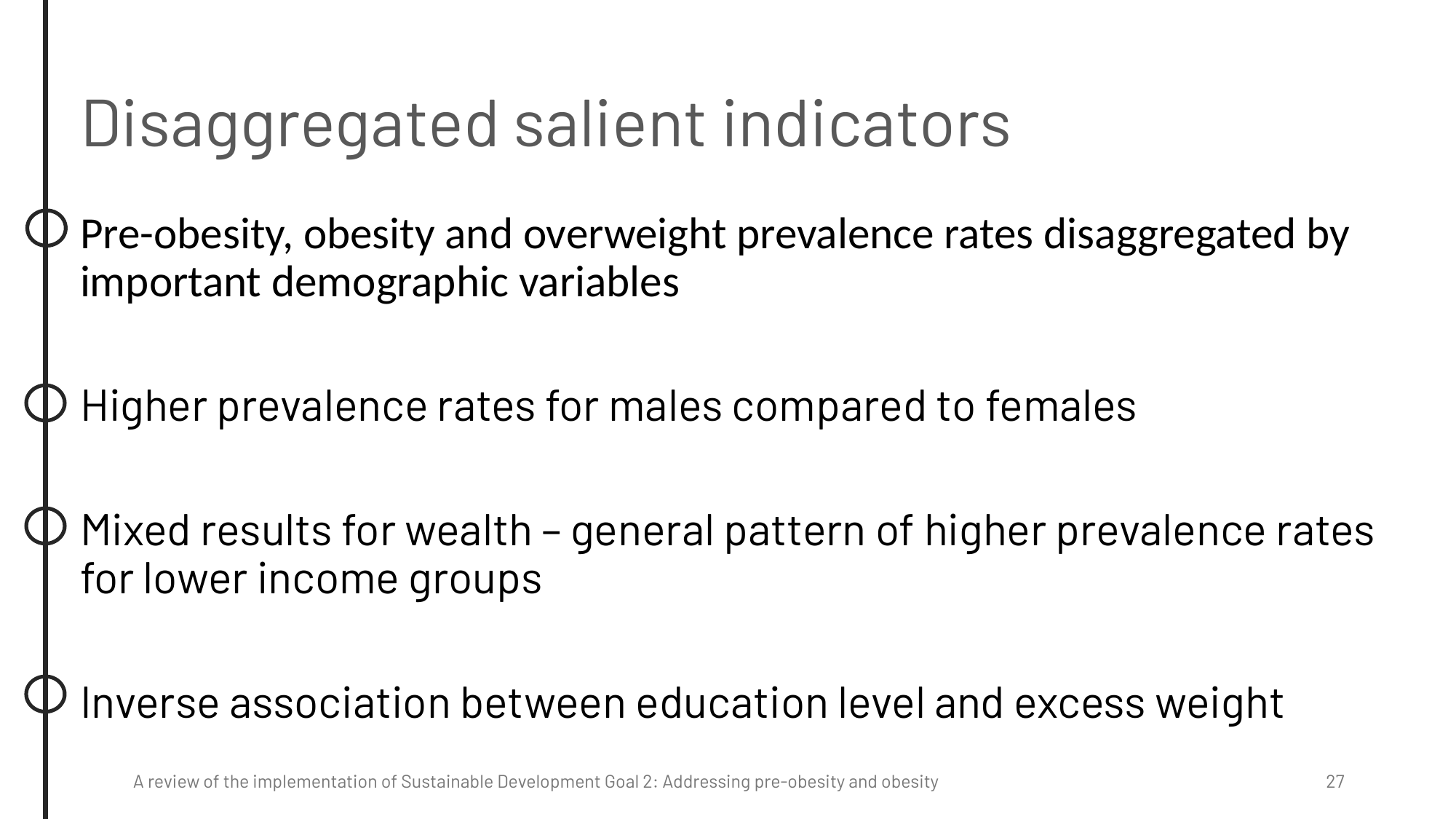

Disaggregated salient indicators
Pre-obesity, obesity and overweight prevalence rates disaggregated by important demographic variables

Higher prevalence rates for males compared to females

Mixed results for wealth – general pattern of higher prevalence rates for lower income groups

Inverse association between education level and excess weight

A review of the implementation of Sustainable Development Goal 2: Addressing pre-obesity and obesity
27